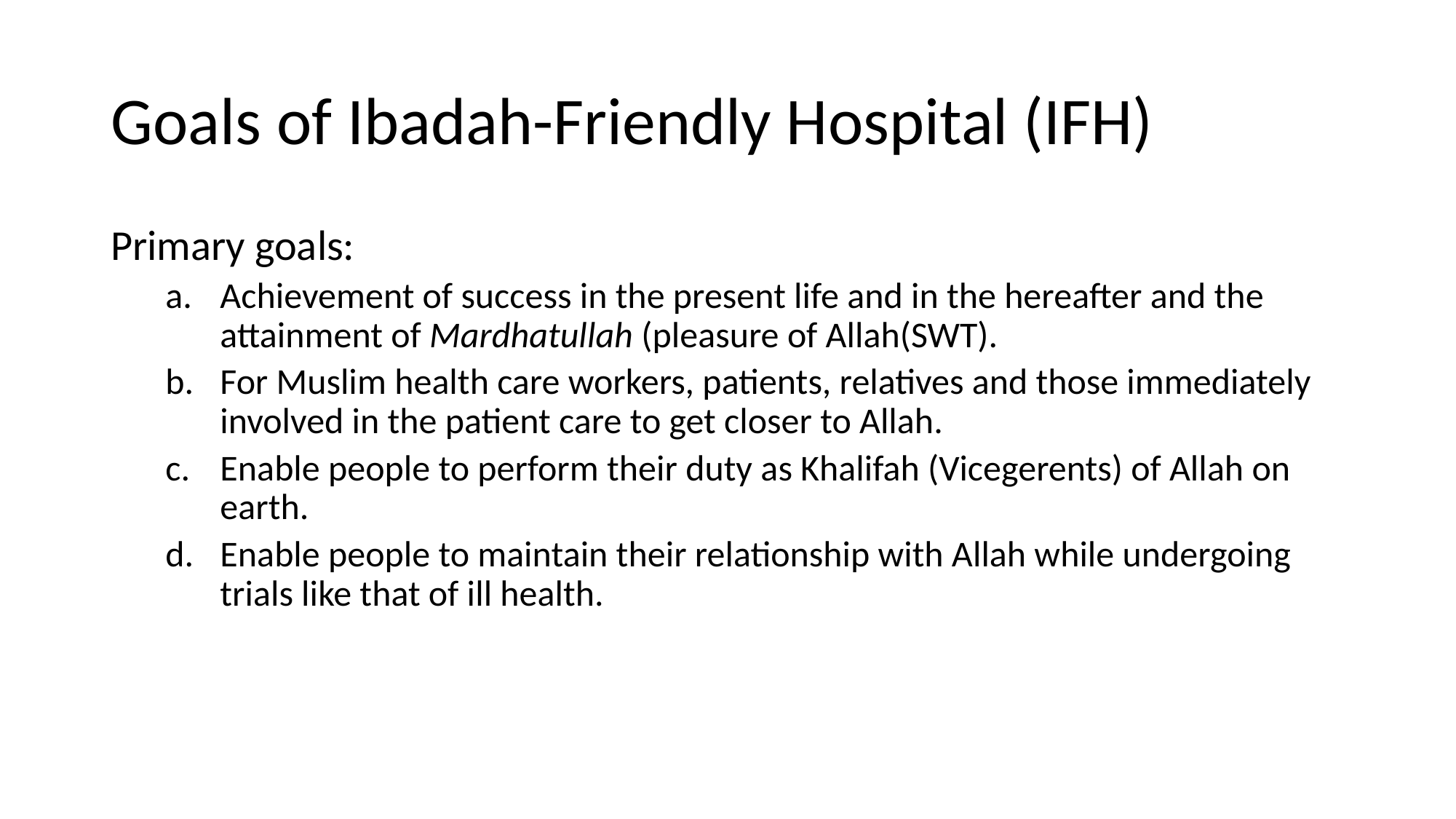

# Goals of Ibadah-Friendly Hospital (IFH)
Primary goals:
Achievement of success in the present life and in the hereafter and the attainment of Mardhatullah (pleasure of Allah(SWT).
For Muslim health care workers, patients, relatives and those immediately involved in the patient care to get closer to Allah.
Enable people to perform their duty as Khalifah (Vicegerents) of Allah on earth.
Enable people to maintain their relationship with Allah while undergoing trials like that of ill health.